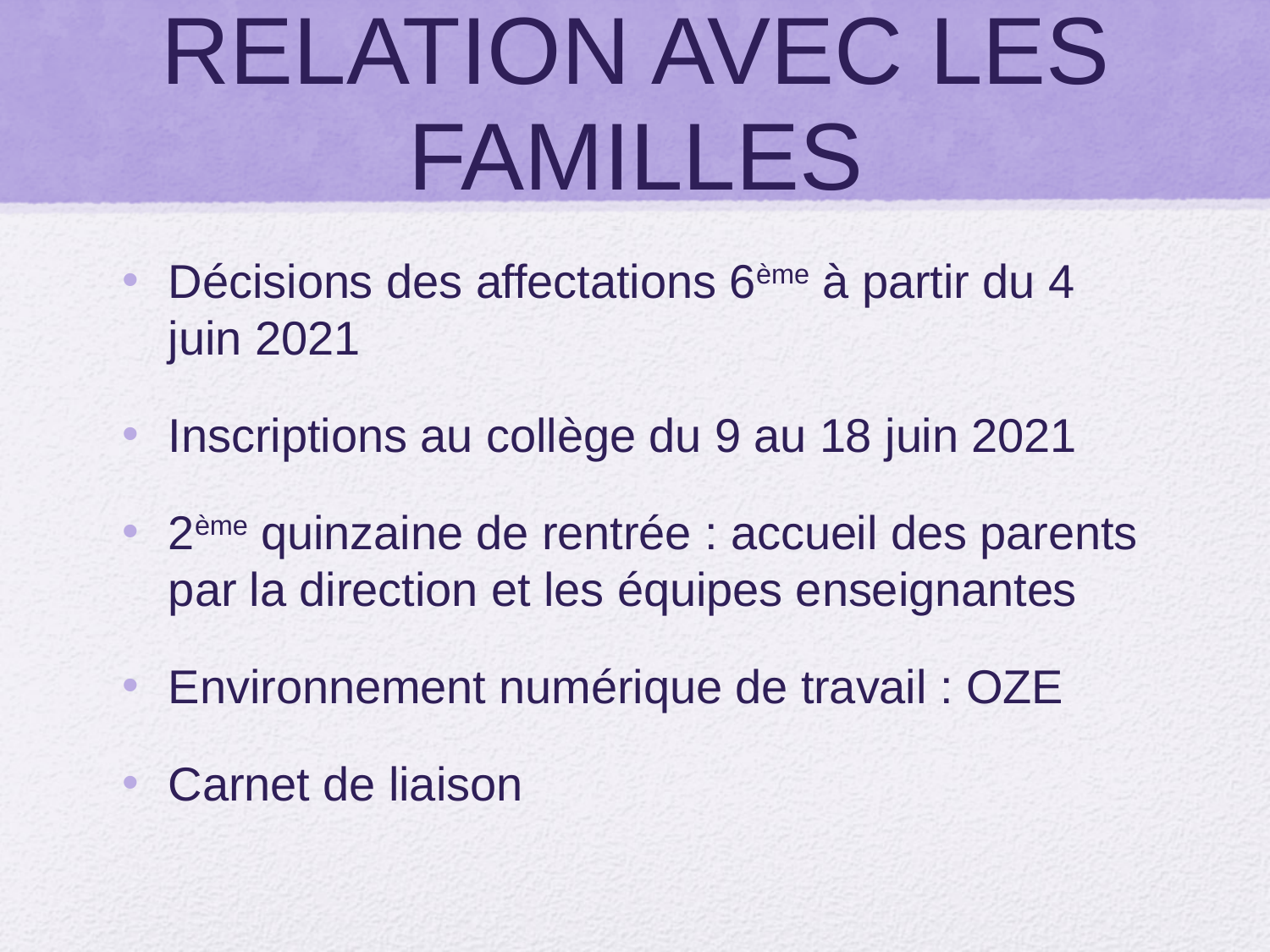

# RELATION AVEC LES FAMILLES
Décisions des affectations 6ème à partir du 4 juin 2021
Inscriptions au collège du 9 au 18 juin 2021
2ème quinzaine de rentrée : accueil des parents par la direction et les équipes enseignantes
Environnement numérique de travail : OZE
Carnet de liaison